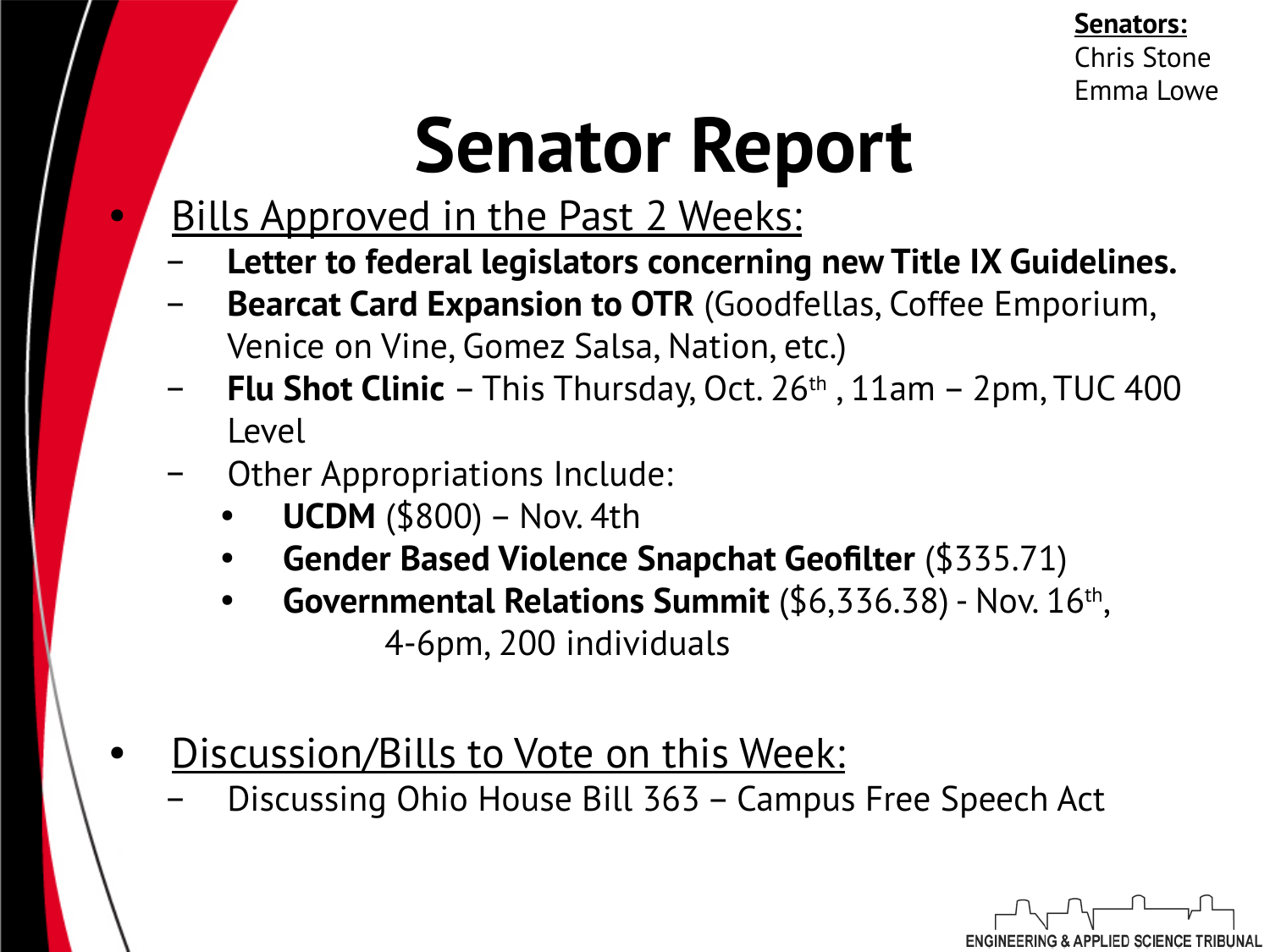

Senators:
Chris Stone
Emma Lowe

# Senator Report
Bills Approved in the Past 2 Weeks:
Letter to federal legislators concerning new Title IX Guidelines.
Bearcat Card Expansion to OTR (Goodfellas, Coffee Emporium, Venice on Vine, Gomez Salsa, Nation, etc.)
Flu Shot Clinic – This Thursday, Oct. 26th , 11am – 2pm, TUC 400 Level
Other Appropriations Include:
UCDM ($800) – Nov. 4th
Gender Based Violence Snapchat Geofilter ($335.71)
Governmental Relations Summit ($6,336.38) - Nov. 16th,
	    4-6pm, 200 individuals

Discussion/Bills to Vote on this Week:
Discussing Ohio House Bill 363 – Campus Free Speech Act